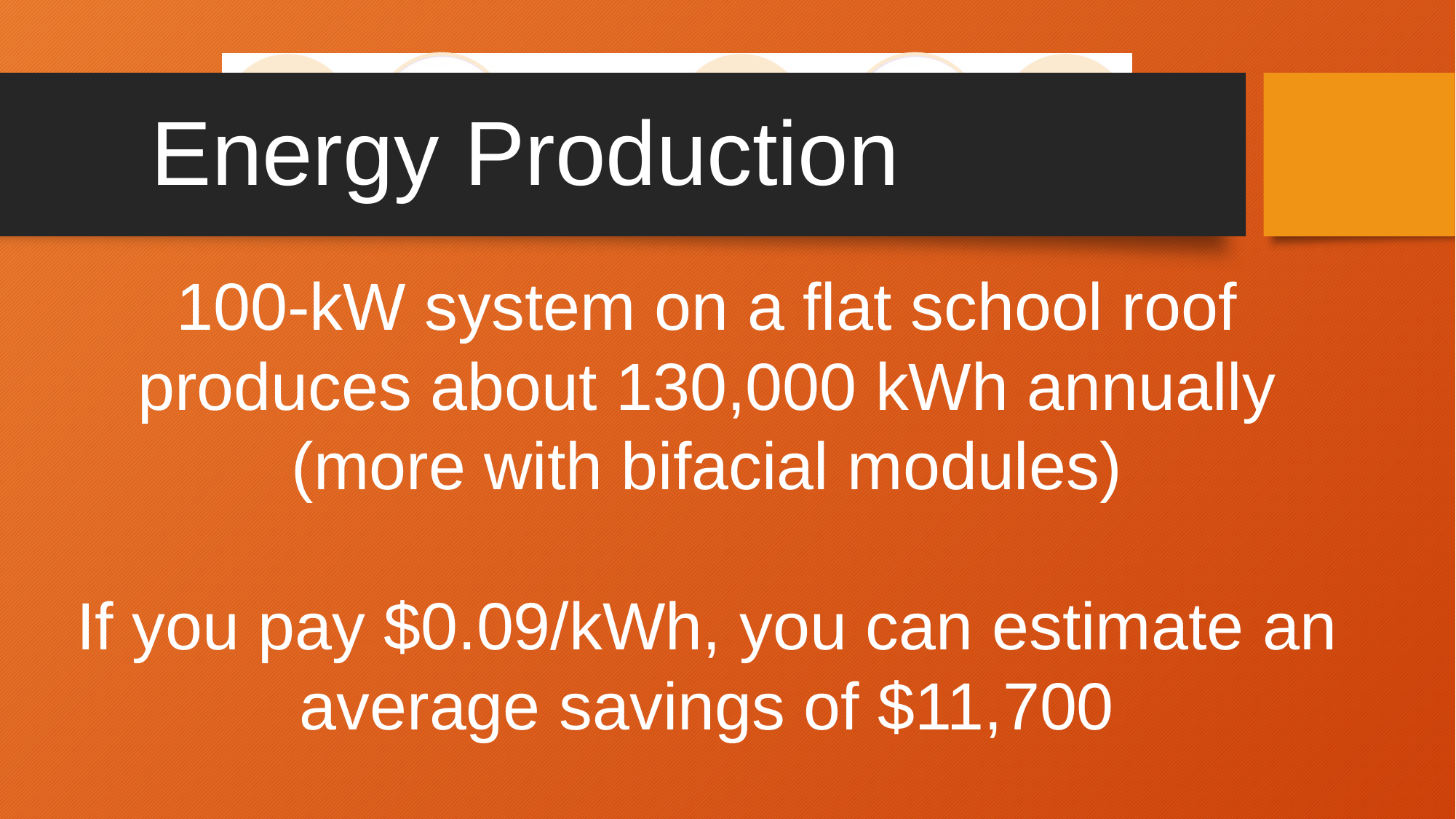

Energy Production
100-kW system on a flat school roof produces about 130,000 kWh annually (more with bifacial modules)

If you pay $0.09/kWh, you can estimate an average savings of $11,700